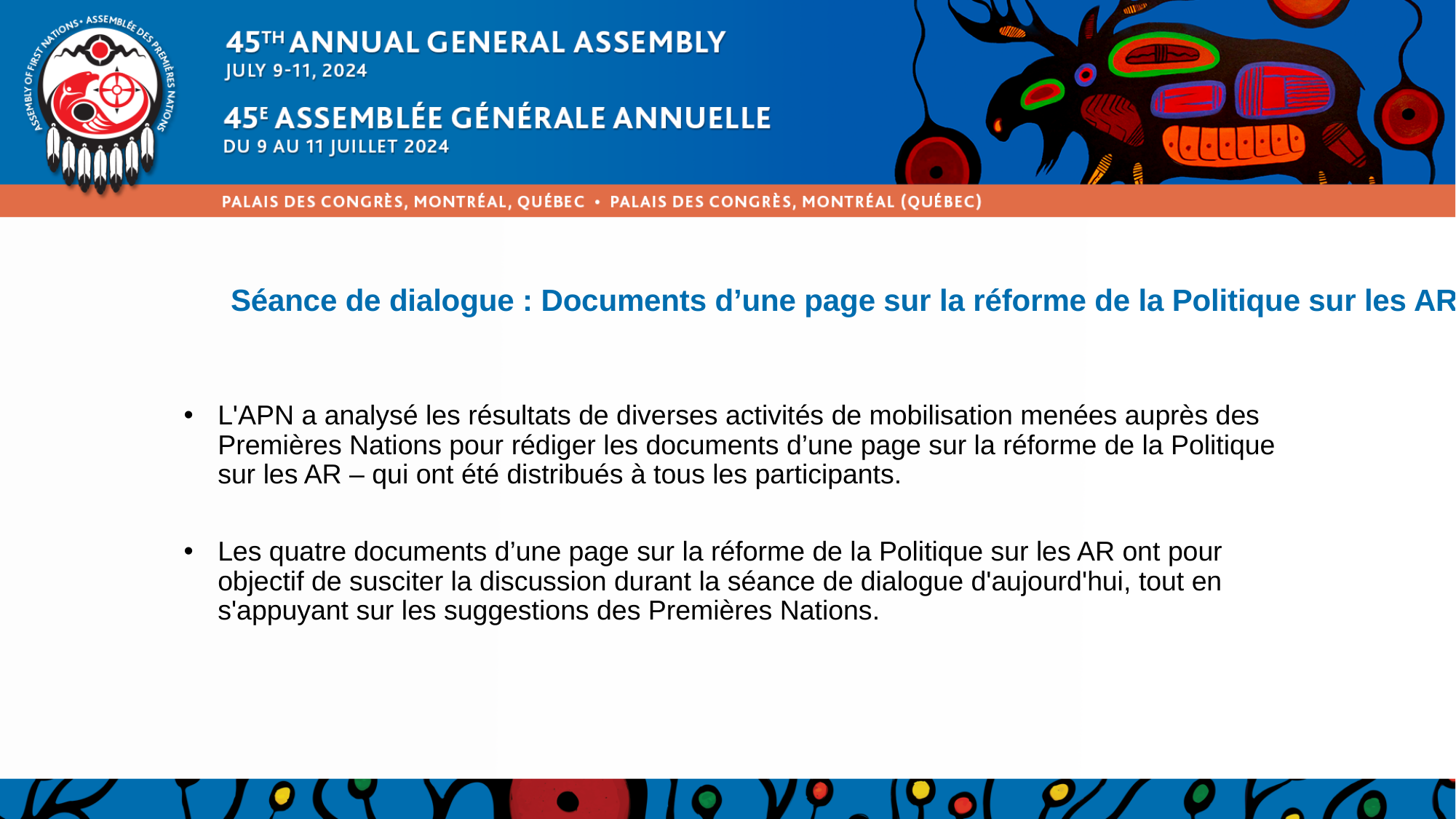

# Séance de dialogue : Documents d’une page sur la réforme de la Politique sur les AR

L'APN a analysé les résultats de diverses activités de mobilisation menées auprès des Premières Nations pour rédiger les documents d’une page sur la réforme de la Politique sur les AR – qui ont été distribués à tous les participants.

Les quatre documents d’une page sur la réforme de la Politique sur les AR ont pour objectif de susciter la discussion durant la séance de dialogue d'aujourd'hui, tout en s'appuyant sur les suggestions des Premières Nations.